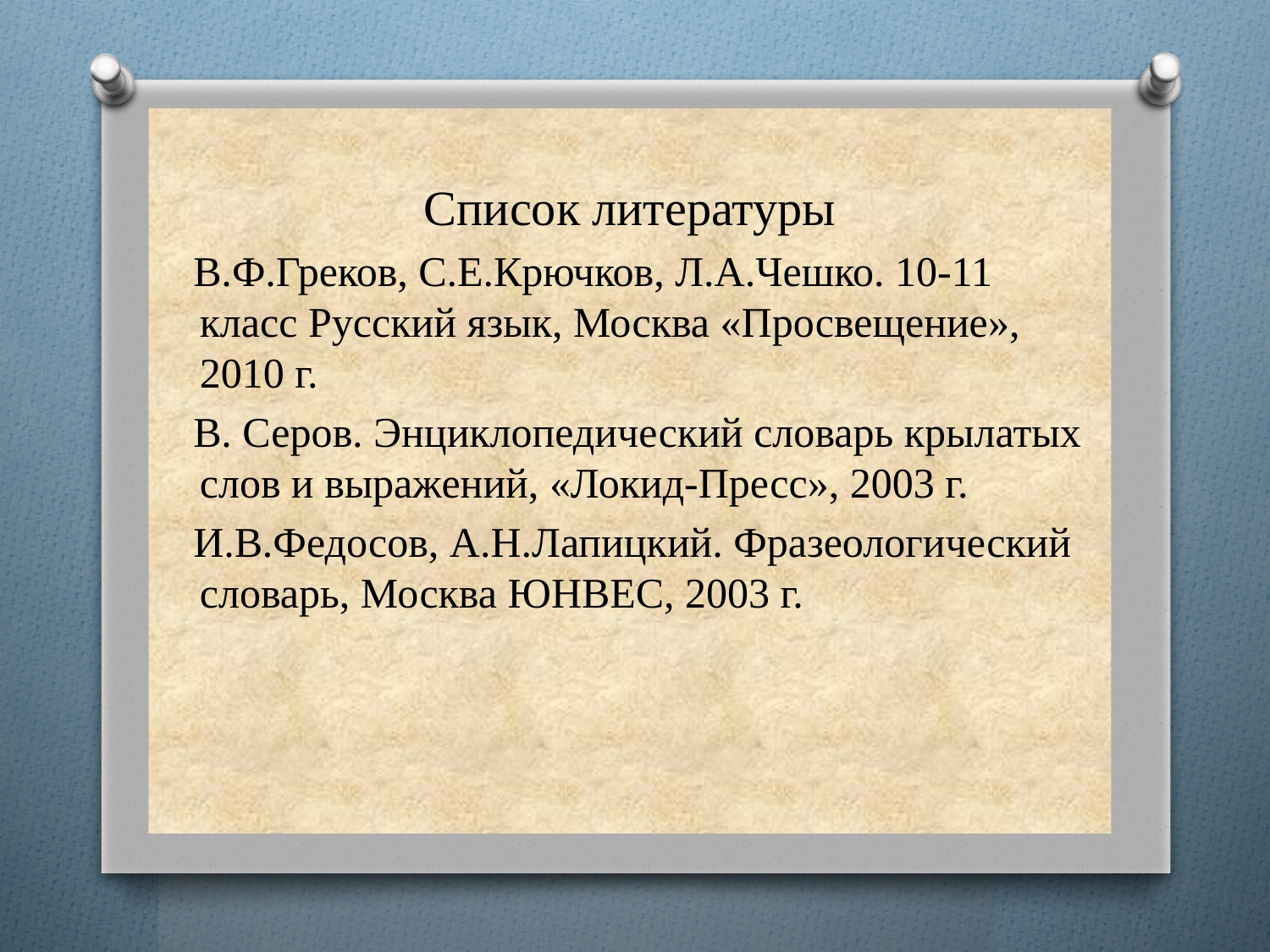

Список литературы
   В.Ф.Греков, С.Е.Крючков, Л.А.Чешко. 10-11 класс Русский язык, Москва «Просвещение», 2010 г.
   В. Серов. Энциклопедический словарь крылатых слов и выражений, «Локид-Пресс», 2003 г.
   И.В.Федосов, А.Н.Лапицкий. Фразеологический словарь, Москва ЮНВЕС, 2003 г.